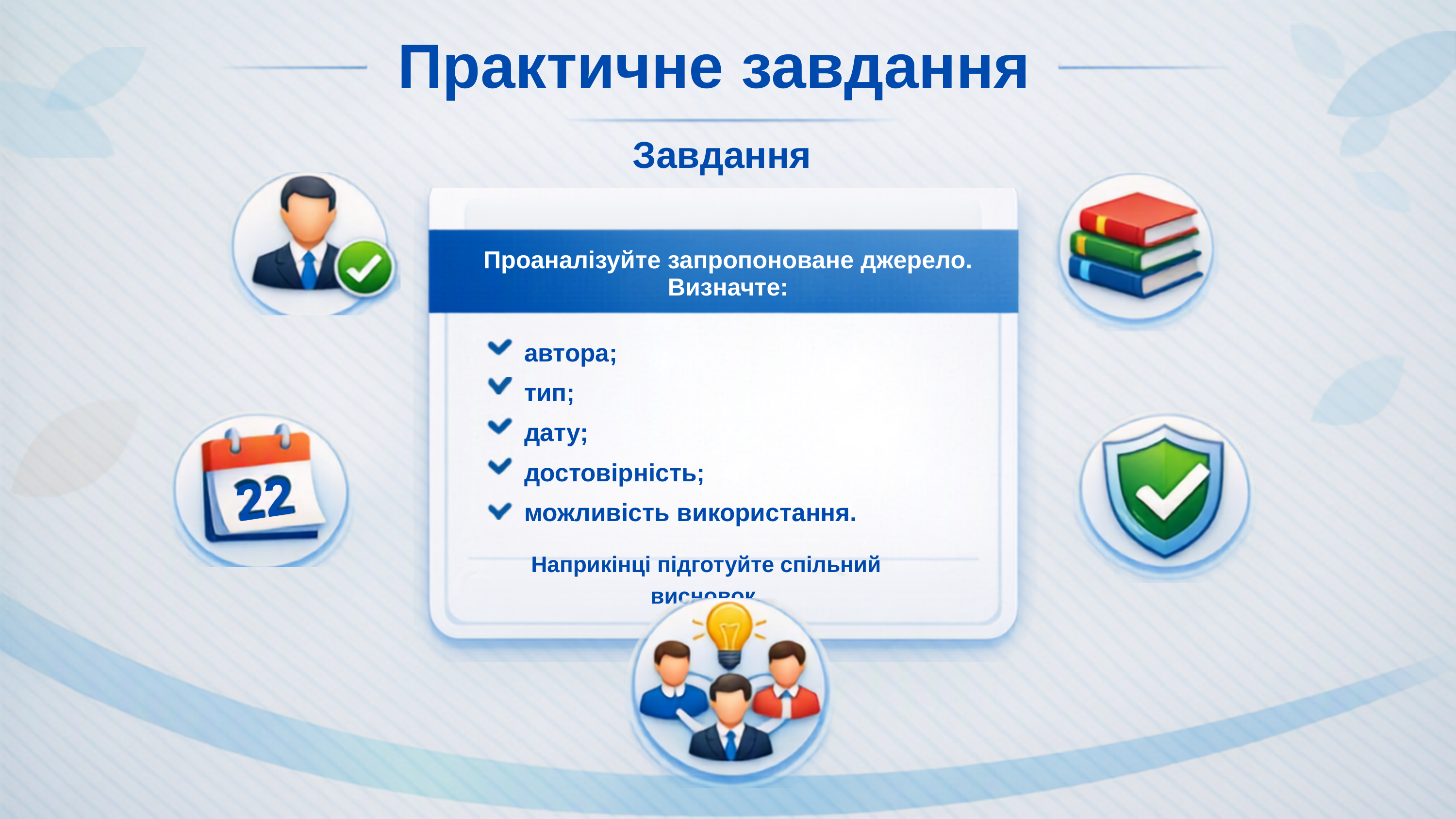

Практичне завдання

Завдання

Проаналізуйте запропоноване джерело.
Визначте:
автора;
тип;
дату;
достовірність;
можливість використання.

22

Наприкінці підготуйте спільний висновок.